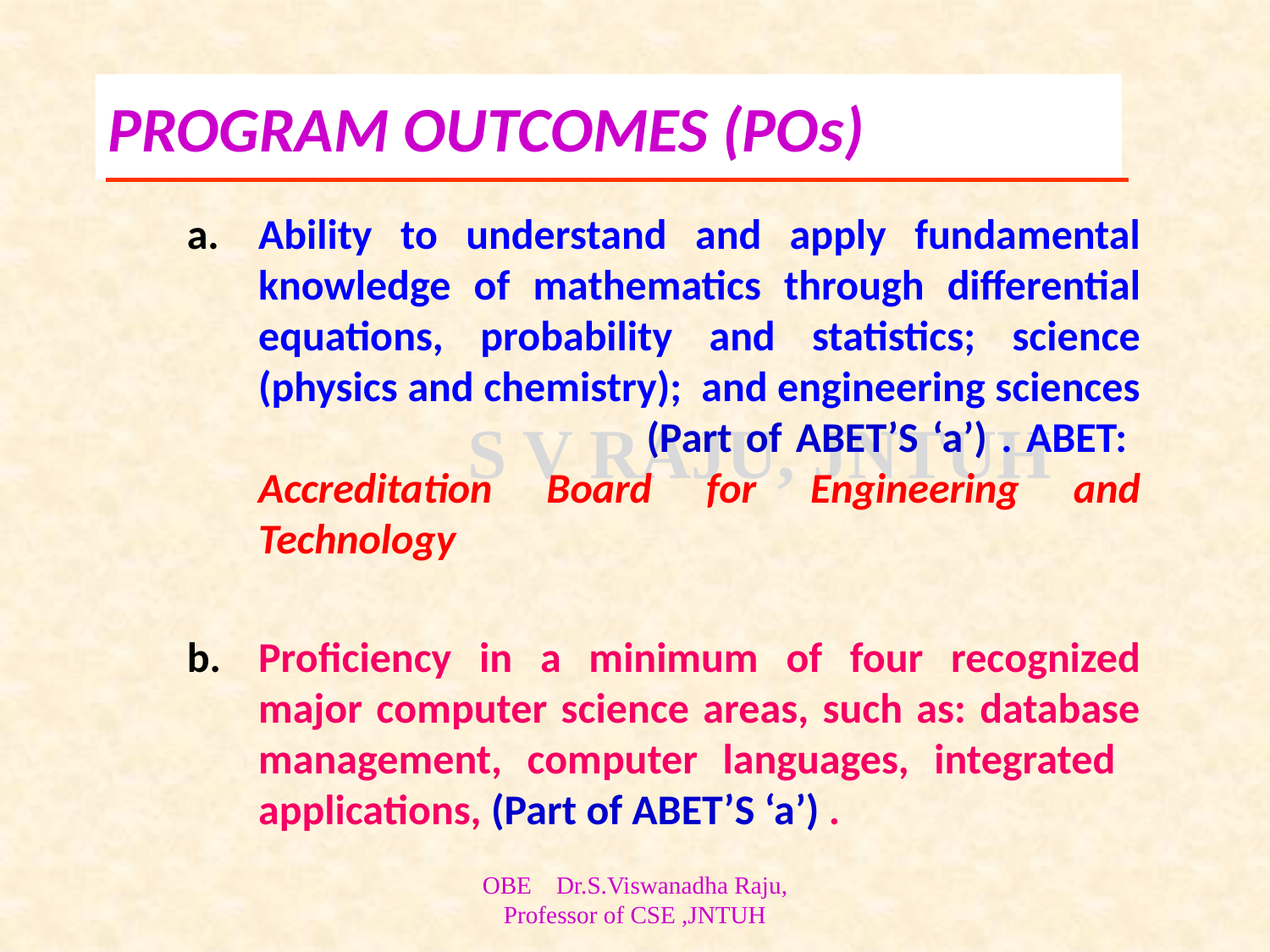

# Program outcomes (POs)

Ability to understand and apply fundamental knowledge of mathematics through differential equations, probability and statistics; science (physics and chemistry);  and engineering sciences                             (Part of ABET’S ‘a’) . ABET:  Accreditation Board for Engineering and Technology

Proficiency in a minimum of four recognized major computer science areas, such as: database management, computer languages, integrated  applications, (Part of ABET’S ‘a’) .

OBE    Dr.S.Viswanadha Raju, Professor of CSE ,JNTUH